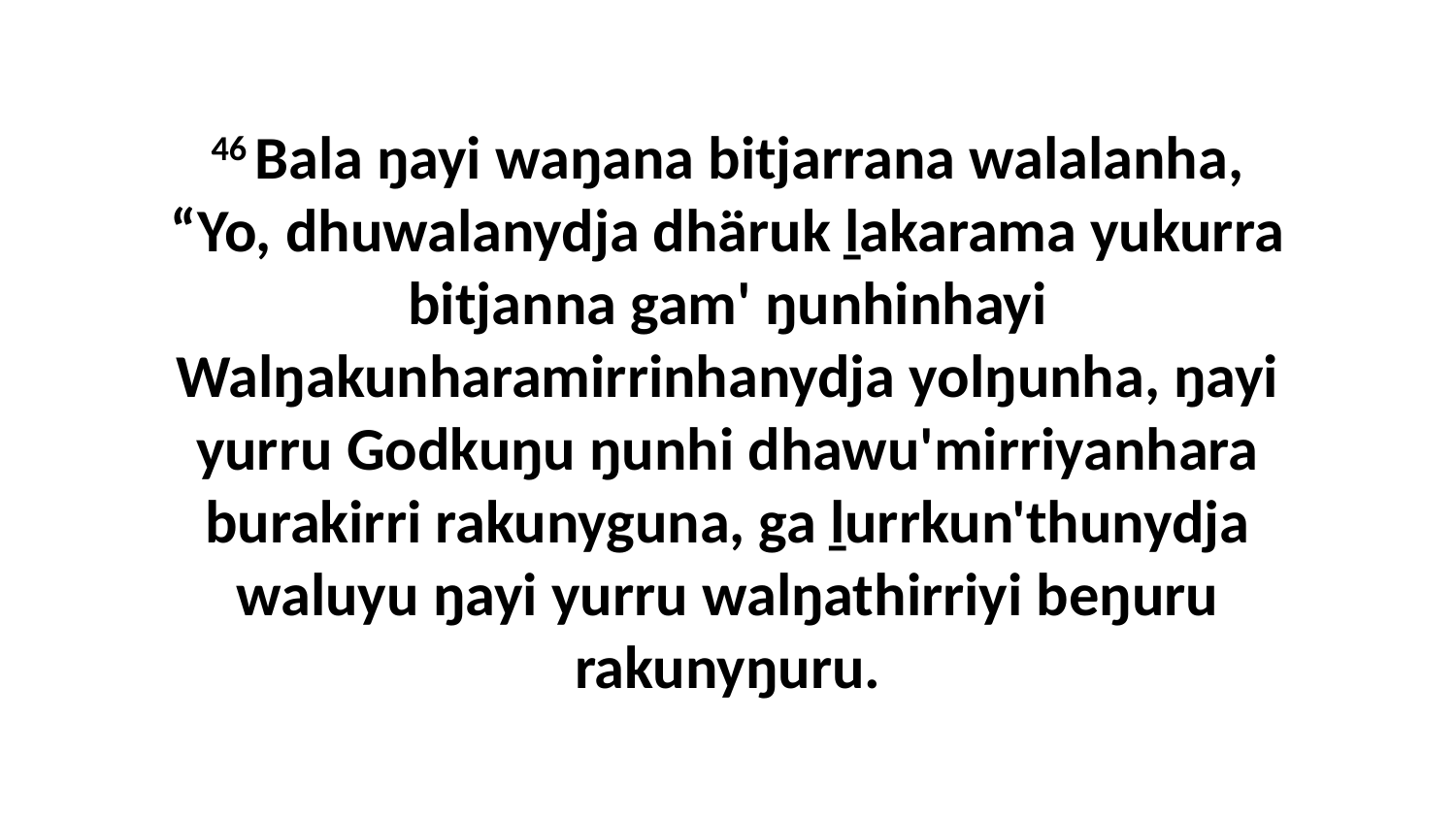

46 Bala ŋayi waŋana bitjarrana walalanha, “Yo, dhuwalanydja dhäruk ḻakarama yukurra bitjanna gam' ŋunhinhayi Walŋakunharamirrinhanydja yolŋunha, ŋayi yurru Godkuŋu ŋunhi dhawu'mirriyanhara burakirri rakunyguna, ga ḻurrkun'thunydja waluyu ŋayi yurru walŋathirriyi beŋuru rakunyŋuru.